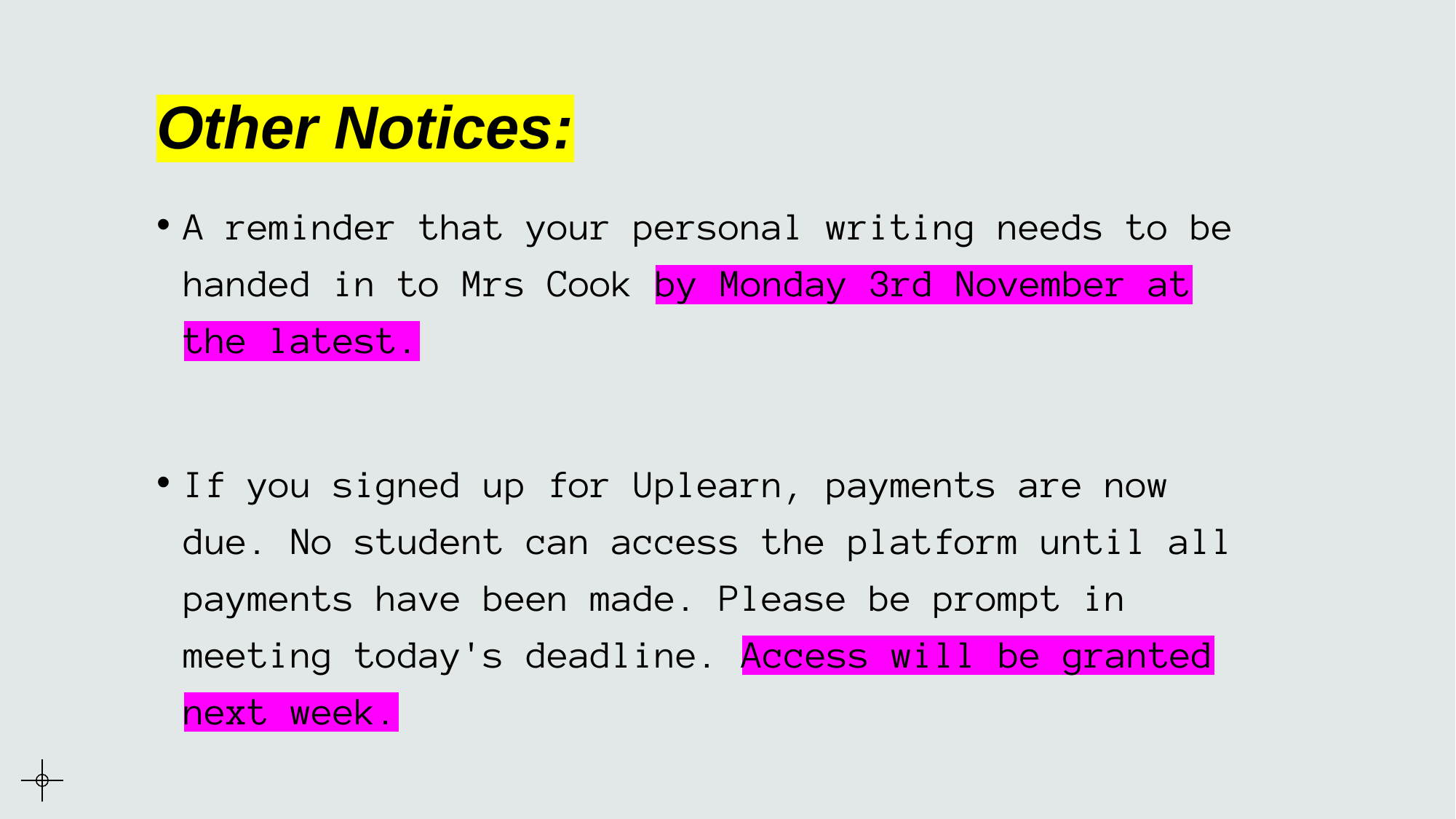

# Other Notices:
A reminder that your personal writing needs to be handed in to Mrs Cook by Monday 3rd November at the latest.

If you signed up for Uplearn, payments are now due. No student can access the platform until all payments have been made. Please be prompt in meeting today's deadline. Access will be granted next week.